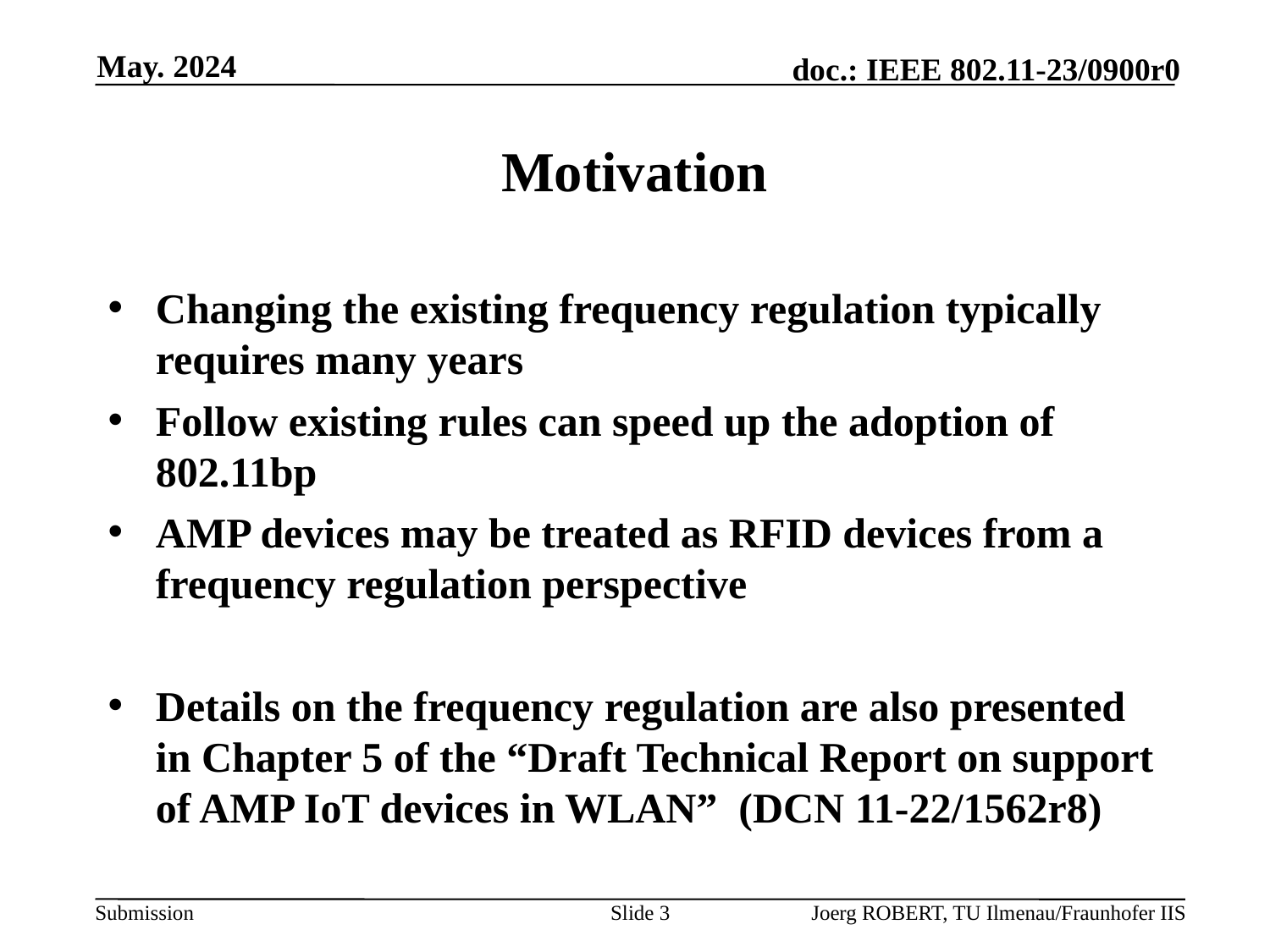

May. 2024
# Motivation
Changing the existing frequency regulation typically requires many years
Follow existing rules can speed up the adoption of 802.11bp
AMP devices may be treated as RFID devices from a frequency regulation perspective

Details on the frequency regulation are also presented in Chapter 5 of the “Draft Technical Report on support of AMP IoT devices in WLAN”  (DCN 11-22/1562r8)
Slide 3
Joerg ROBERT, TU Ilmenau/Fraunhofer IIS